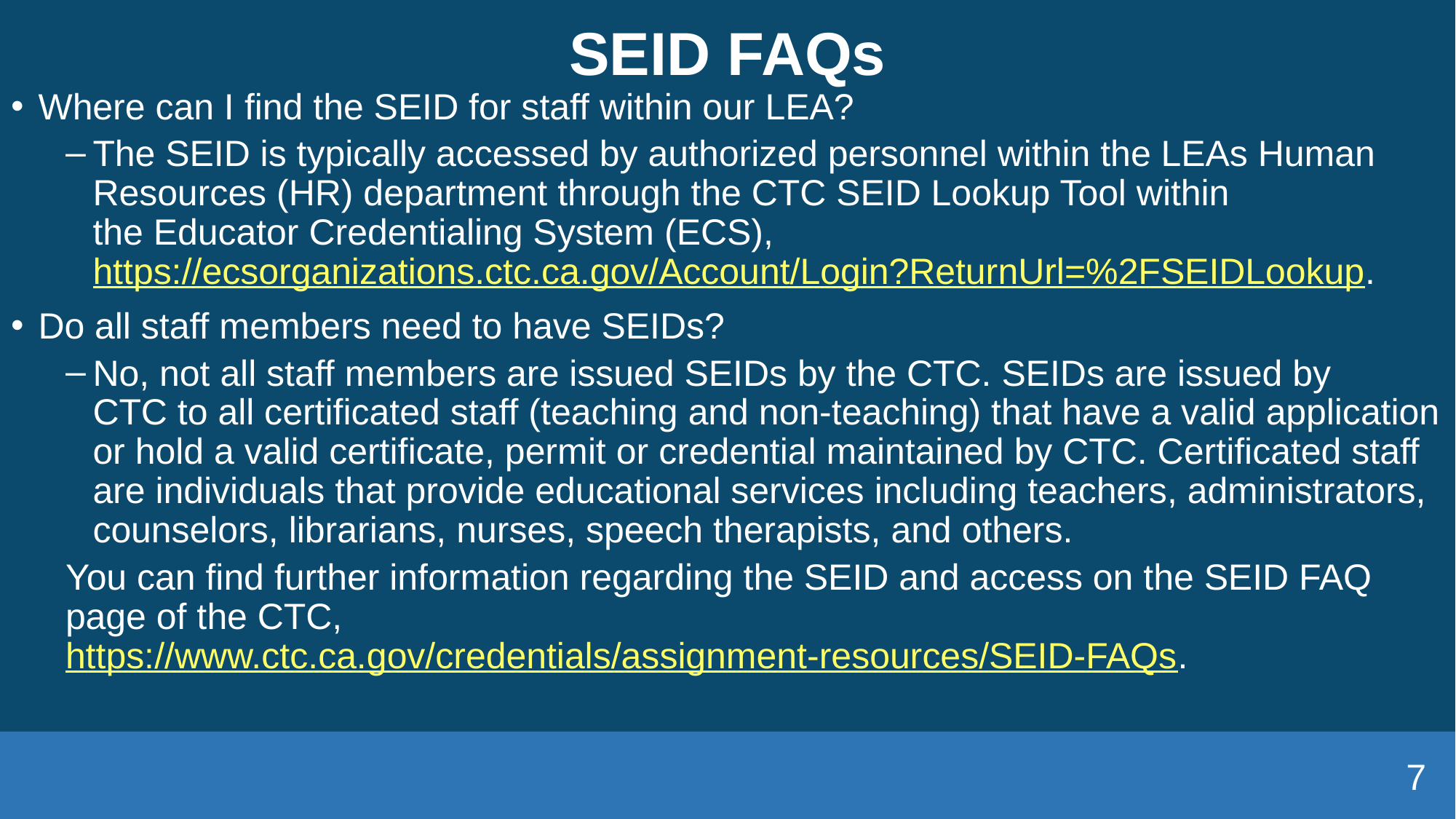

# SEID FAQs
Where can I find the SEID for staff within our LEA?
The SEID is typically accessed by authorized personnel within the LEAs Human Resources (HR) department through the CTC SEID Lookup Tool within the Educator Credentialing System (ECS), https://ecsorganizations.ctc.ca.gov/Account/Login?ReturnUrl=%2FSEIDLookup.
Do all staff members need to have SEIDs?
No, not all staff members are issued SEIDs by the CTC. SEIDs are issued by CTC to all certificated staff (teaching and non-teaching) that have a valid application or hold a valid certificate, permit or credential maintained by CTC. Certificated staff are individuals that provide educational services including teachers, administrators, counselors, librarians, nurses, speech therapists, and others.
You can find further information regarding the SEID and access on the SEID FAQ page of the CTC, https://www.ctc.ca.gov/credentials/assignment-resources/SEID-FAQs.
7